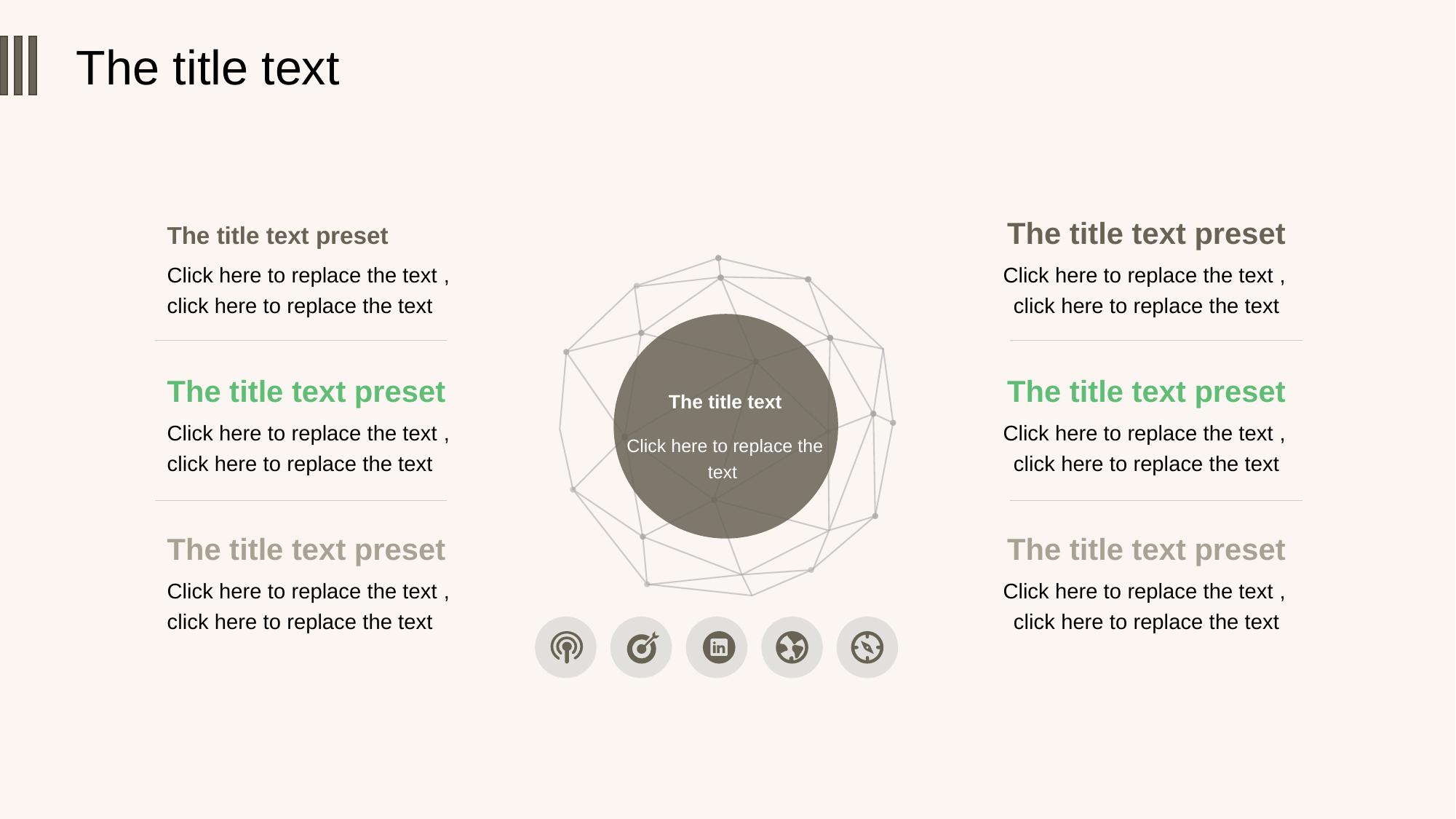

The title text

The title text preset
Click here to replace the text , click here to replace the text
The title text preset
Click here to replace the text , click here to replace the text
The title text preset
Click here to replace the text , click here to replace the text
The title text preset
Click here to replace the text , click here to replace the text
The title text preset
Click here to replace the text , click here to replace the text
The title text preset
Click here to replace the text , click here to replace the text

The title text
Click here to replace the text